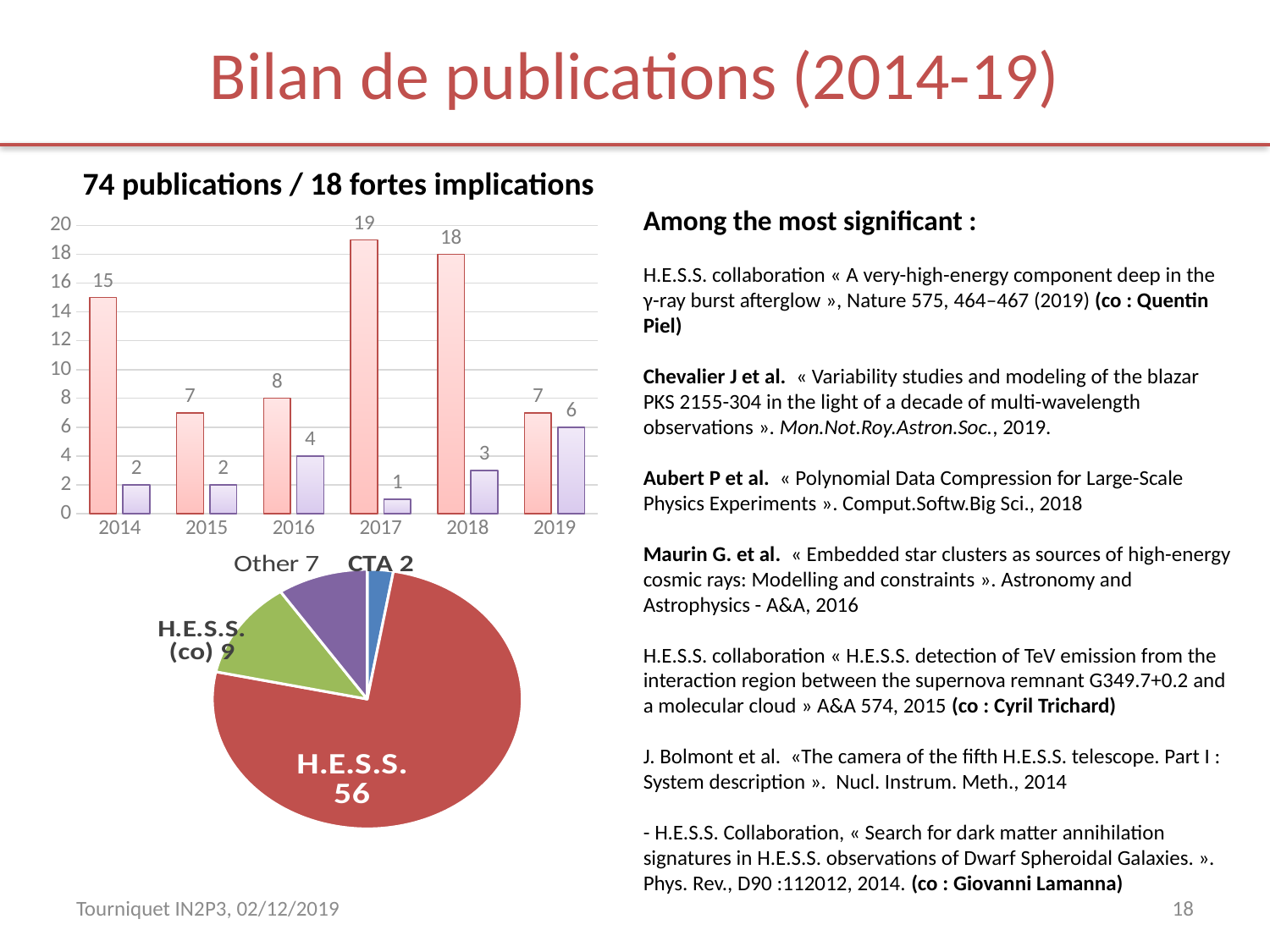

# Bilan de publications (2014-19)
74 publications / 18 fortes implications
Among the most significant :

H.E.S.S. collaboration « A very-high-energy component deep in the γ-ray burst afterglow », Nature 575, 464–467 (2019) (co : Quentin Piel)

Chevalier J et al.  « Variability studies and modeling of the blazar PKS 2155-304 in the light of a decade of multi-wavelength observations ». Mon.Not.Roy.Astron.Soc., 2019.

Aubert P et al.  « Polynomial Data Compression for Large-Scale Physics Experiments ». Comput.Softw.Big Sci., 2018

Maurin G. et al.  « Embedded star clusters as sources of high-energy cosmic rays: Modelling and constraints ». Astronomy and Astrophysics - A&A, 2016

H.E.S.S. collaboration « H.E.S.S. detection of TeV emission from the interaction region between the supernova remnant G349.7+0.2 and a molecular cloud » A&A 574, 2015 (co : Cyril Trichard)

J. Bolmont et al.  «The camera of the fifth H.E.S.S. telescope. Part I : System description ».  Nucl. Instrum. Meth., 2014

- H.E.S.S. Collaboration, « Search for dark matter annihilation signatures in H.E.S.S. observations of Dwarf Spheroidal Galaxies. ». Phys. Rev., D90 :112012, 2014. (co : Giovanni Lamanna)

### Chart

| Category | Série 1 | Série 2 |
|---|---|---|
| 2014 | 15.0 | 2.0 |
| 2015 | 7.0 | 2.0 |
| 2016 | 8.0 | 4.0 |
| 2017 | 19.0 | 1.0 |
| 2018 | 18.0 | 3.0 |
| 2019 | 7.0 | 6.0 |

### Chart

| Category | Ventes |
|---|---|
| CTA | 2.0 |
| H.E.S.S. | 56.0 |
| H.E.S.S. (co) | 9.0 |
| Other | 7.0 |
Tourniquet IN2P3, 02/12/2019
18